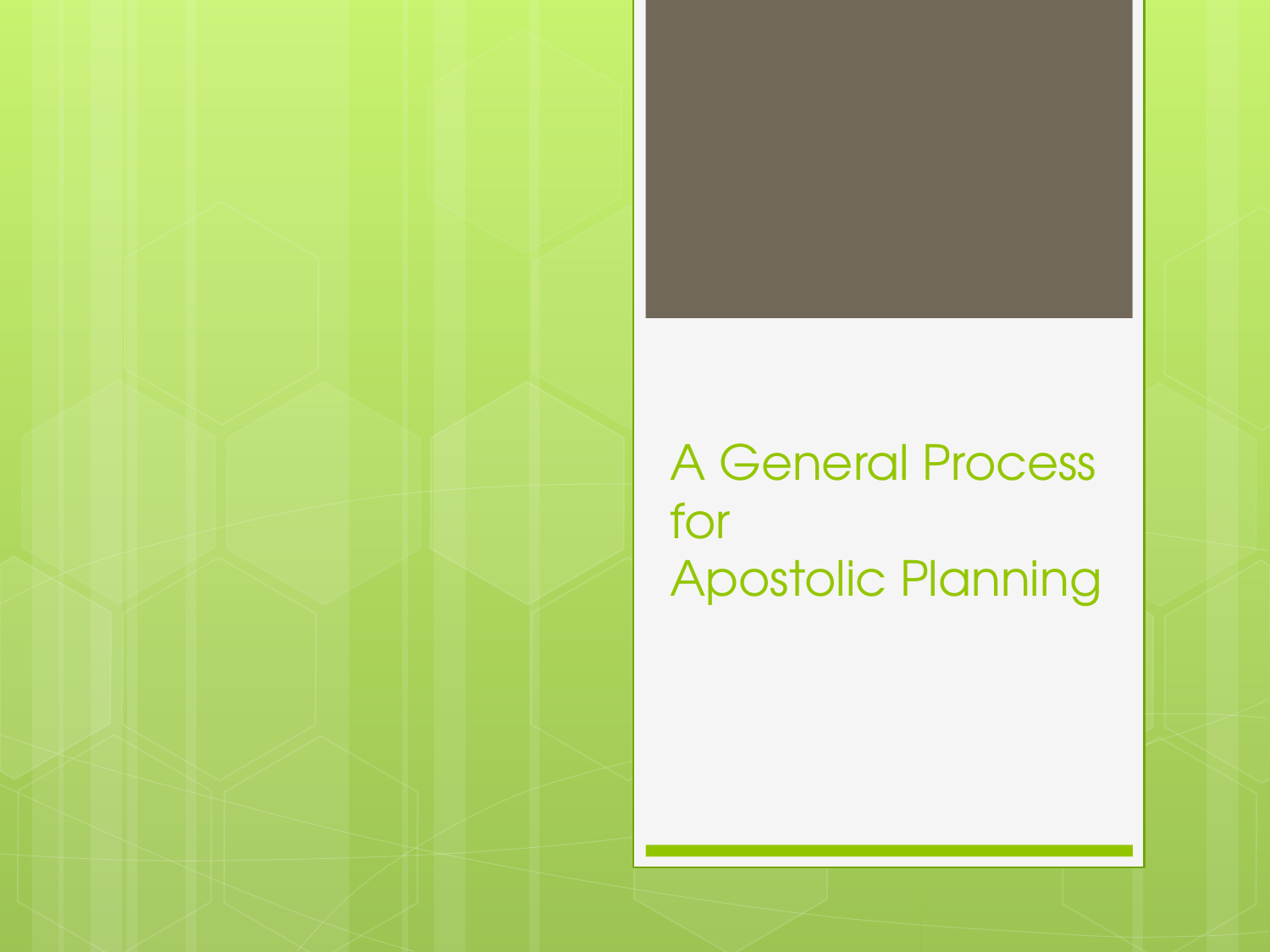

# A General Process for Apostolic Planning